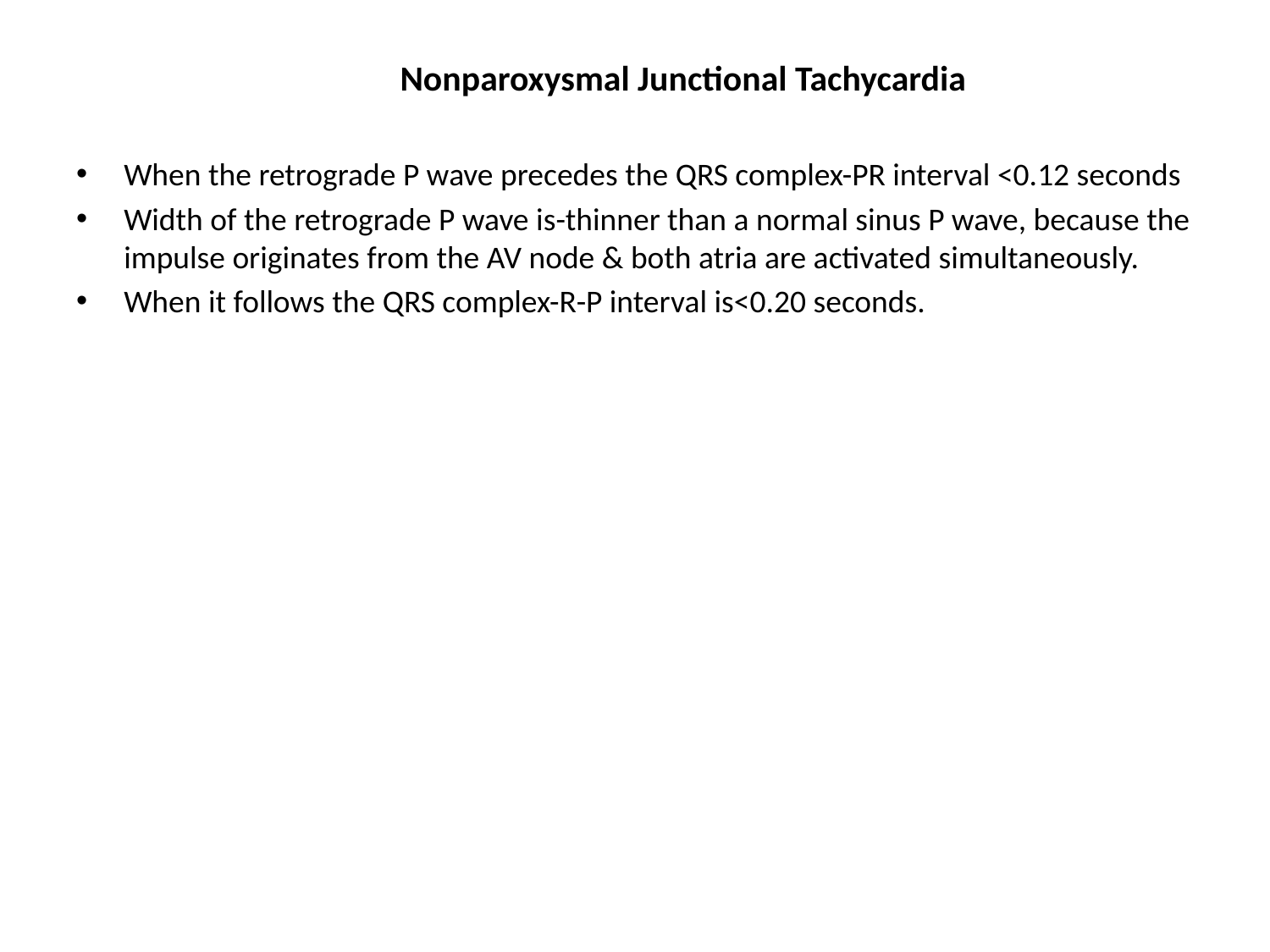

Nonparoxysmal Junctional Tachycardia

When the retrograde P wave precedes the QRS complex-PR interval <0.12 seconds
Width of the retrograde P wave is-thinner than a normal sinus P wave, because the impulse originates from the AV node & both atria are activated simultaneously.
When it follows the QRS complex-R-P interval is<0.20 seconds.